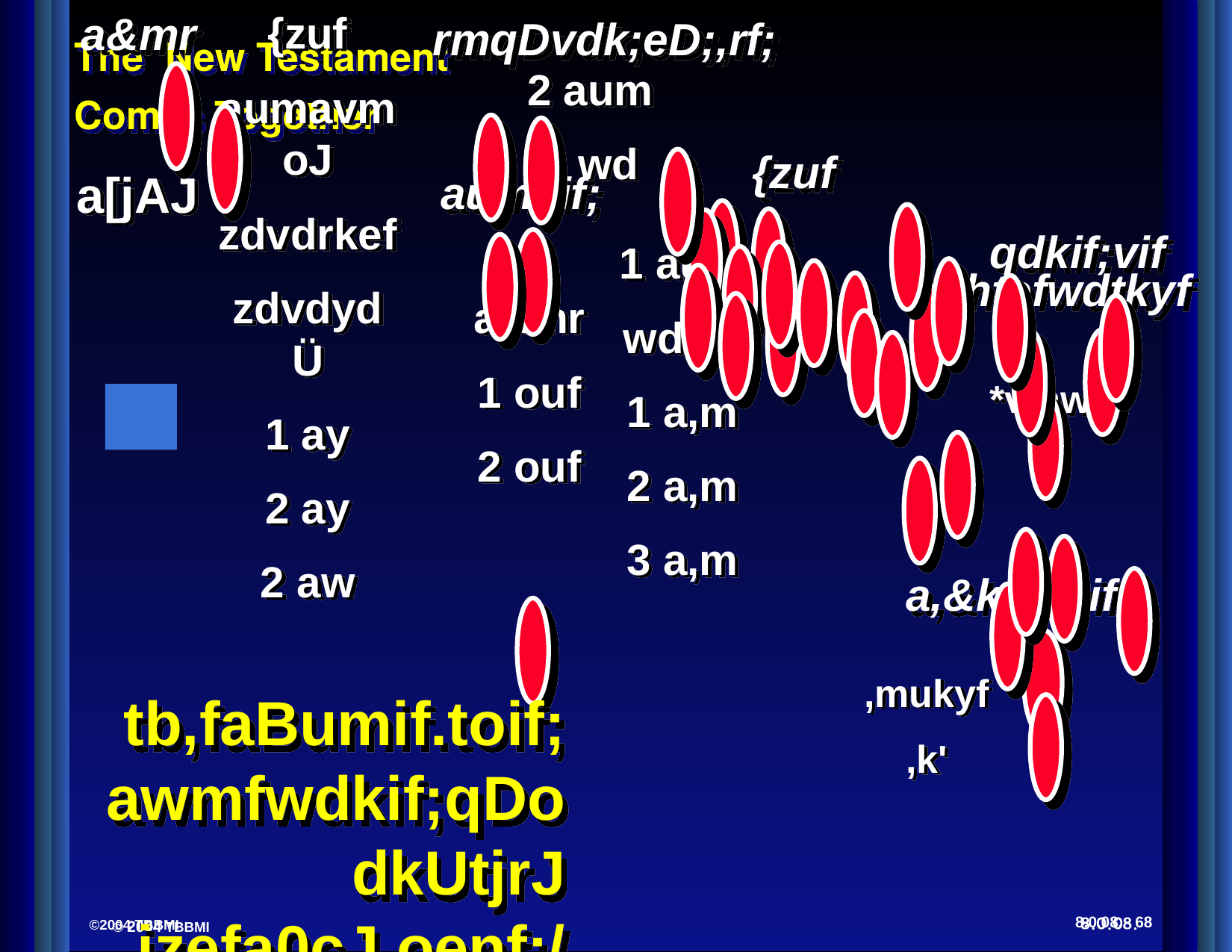

a&mr

{zuf
aumavmoJ
zdvdrkef
zdvdydÜ
1 ay
2 ay
2 aw

rmqDvdk;eD;,rf;
2 aum
1 wd

{zuf

a[jAJ
aumvif;

1 aum
wdwk
1 a,m
2 a,m
3 a,m

qdkif;vif htefwdtkyf

a&mr
1 ouf
2 ouf

*vmwd

a,&k&Svif

,mukyf
,k'

tb,faBumif.toif;awmfwdkif;qDodkUtjrJ jzefa0cJ.oenf;/

8.0.08.
68
©2004 TBBMI